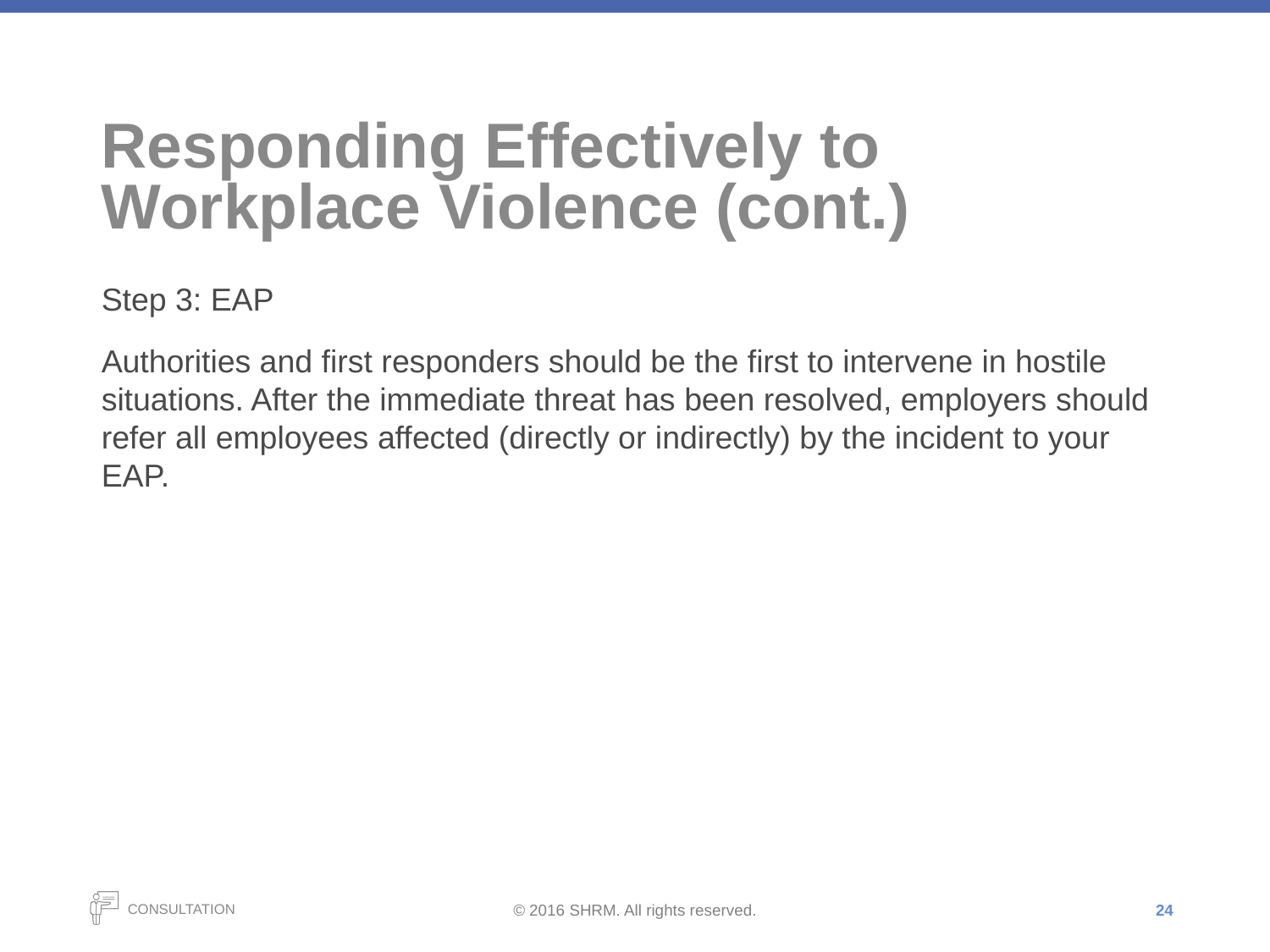

# Responding Effectively to Workplace Violence (cont.)
Step 3: EAP
Authorities and first responders should be the first to intervene in hostile situations. After the immediate threat has been resolved, employers should refer all employees affected (directly or indirectly) by the incident to your EAP.
24